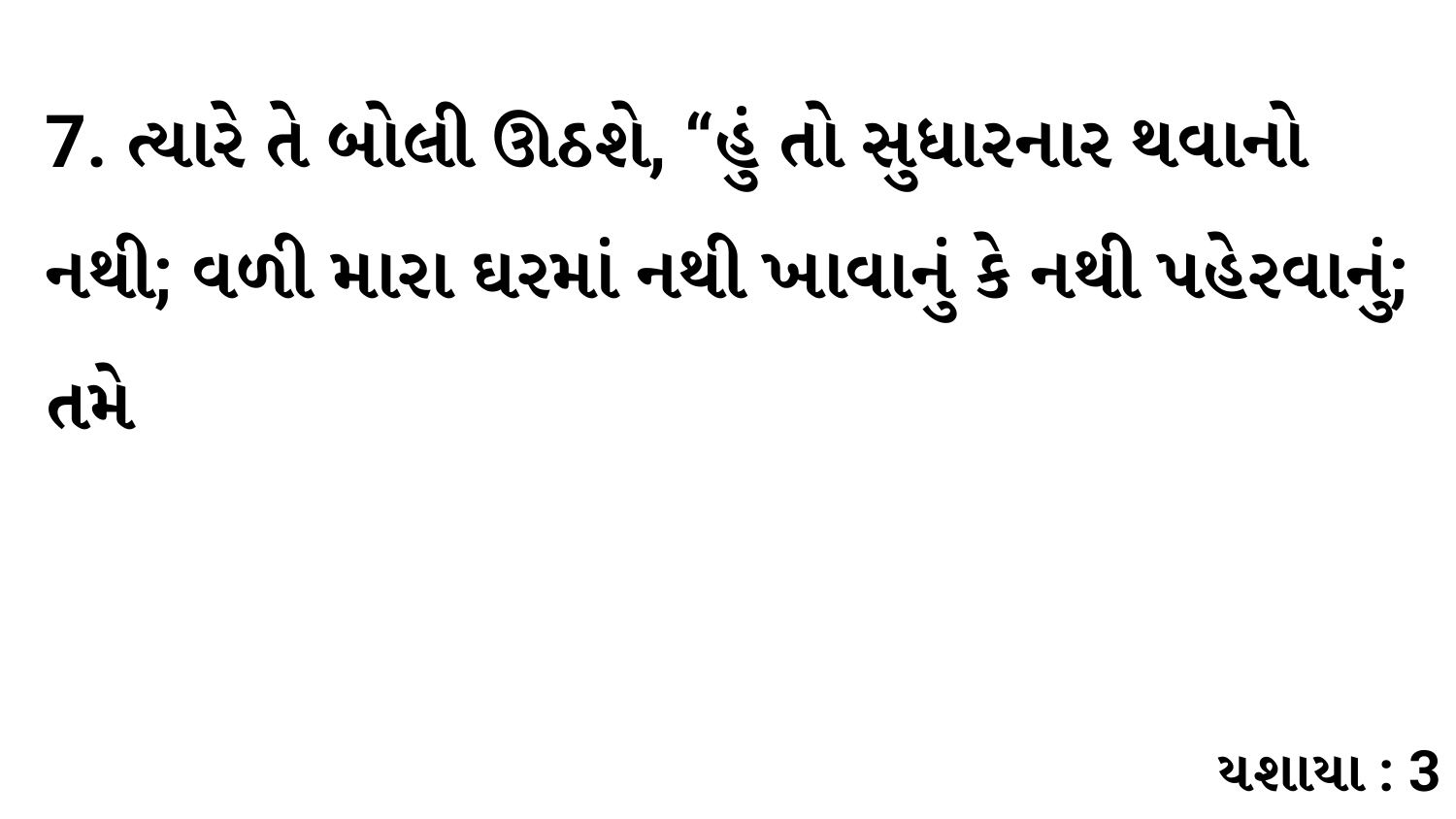

7. ત્યારે તે બોલી ઊઠશે, “હું તો સુધારનાર થવાનો નથી; વળી મારા ઘરમાં નથી ખાવાનું કે નથી પહેરવાનું; તમે
યશાયા : 3